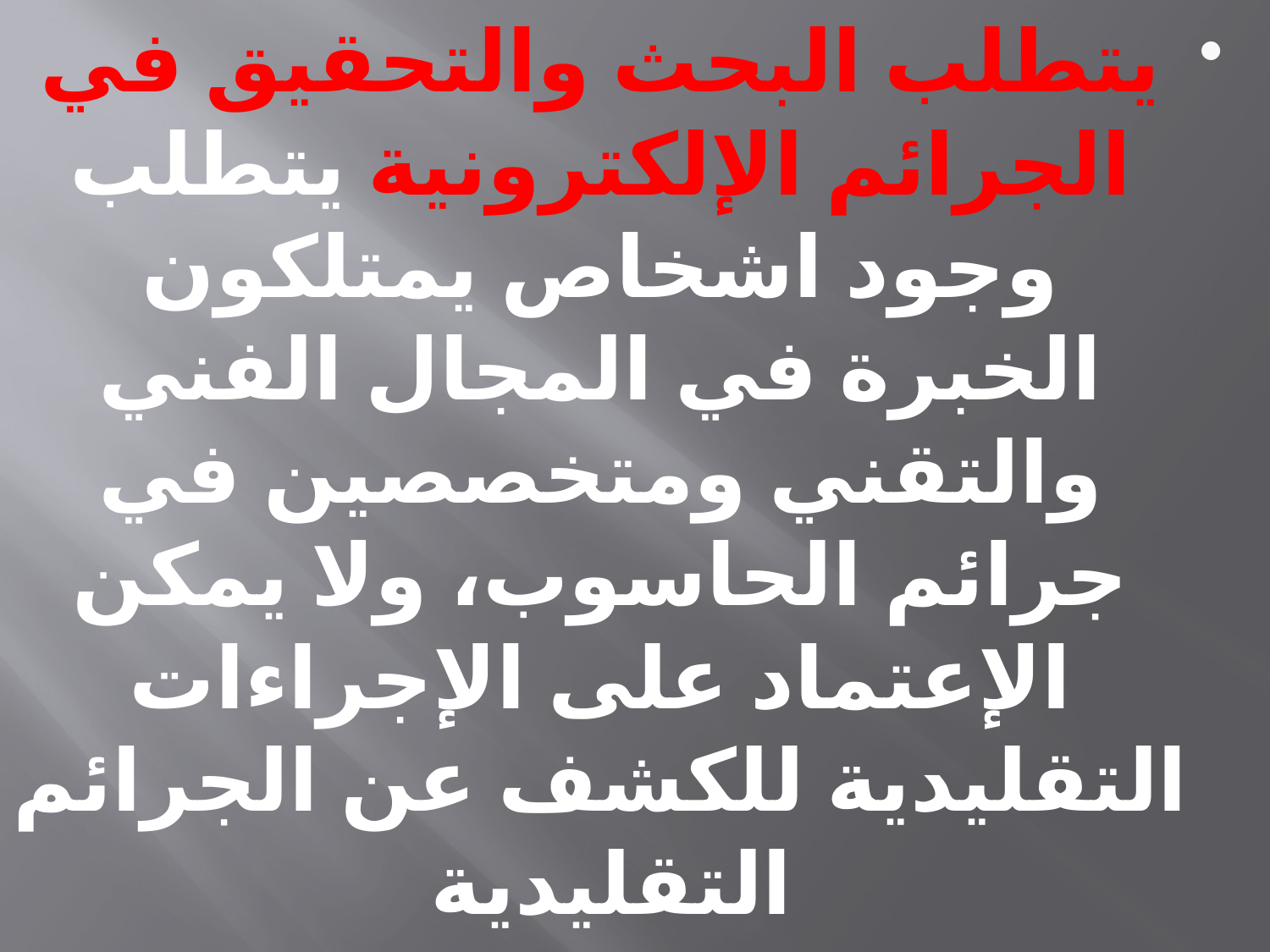

يتطلب البحث والتحقيق في الجرائم الإلكترونية يتطلب وجود اشخاص يمتلكون الخبرة في المجال الفني والتقني ومتخصصين في جرائم الحاسوب، ولا يمكن الإعتماد على الإجراءات التقليدية للكشف عن الجرائم التقليدية